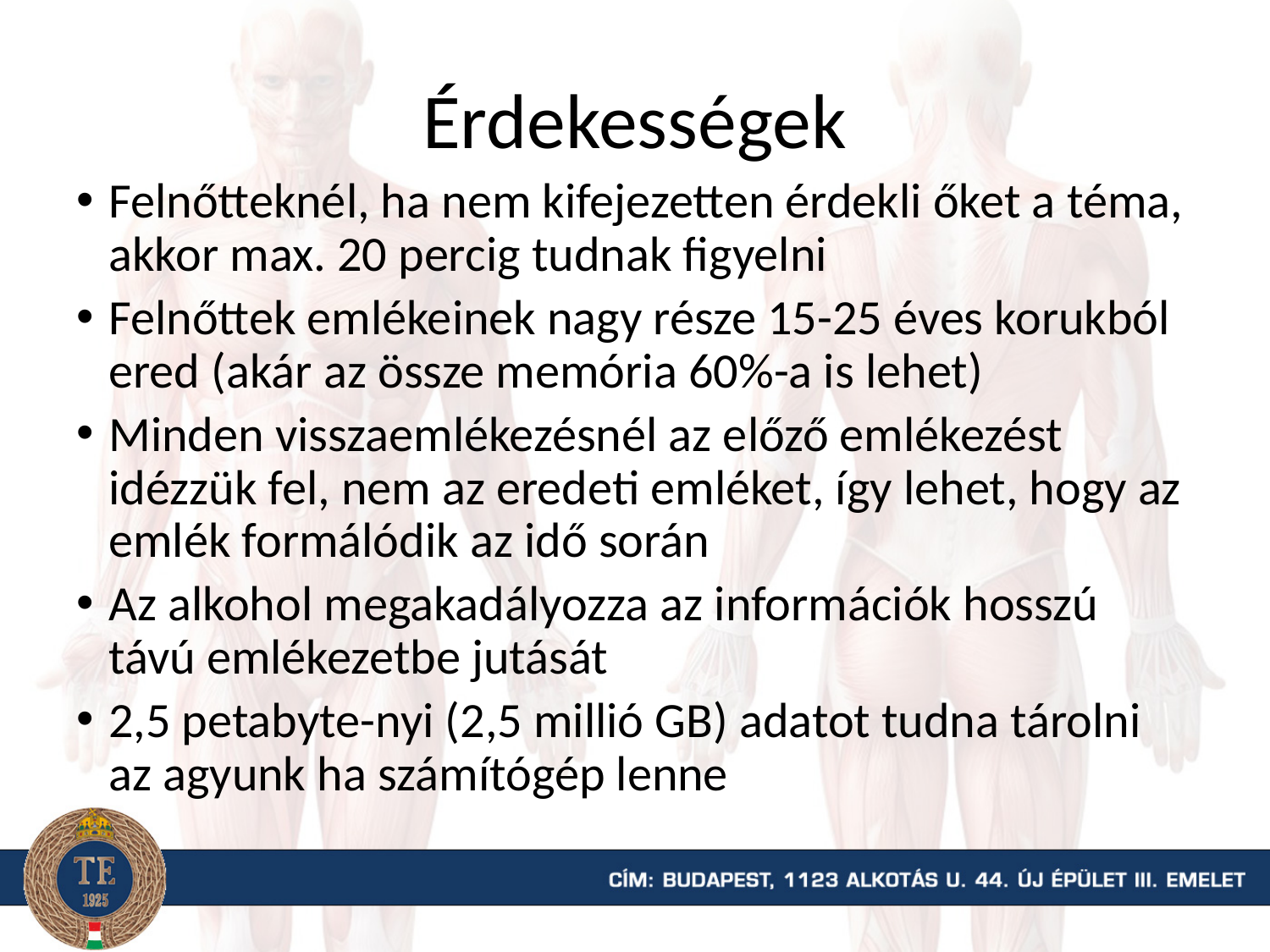

# Érdekességek
Felnőtteknél, ha nem kifejezetten érdekli őket a téma, akkor max. 20 percig tudnak figyelni
Felnőttek emlékeinek nagy része 15-25 éves korukból ered (akár az össze memória 60%-a is lehet)
Minden visszaemlékezésnél az előző emlékezést idézzük fel, nem az eredeti emléket, így lehet, hogy az emlék formálódik az idő során
Az alkohol megakadályozza az információk hosszú távú emlékezetbe jutását
2,5 petabyte-nyi (2,5 millió GB) adatot tudna tárolni az agyunk ha számítógép lenne